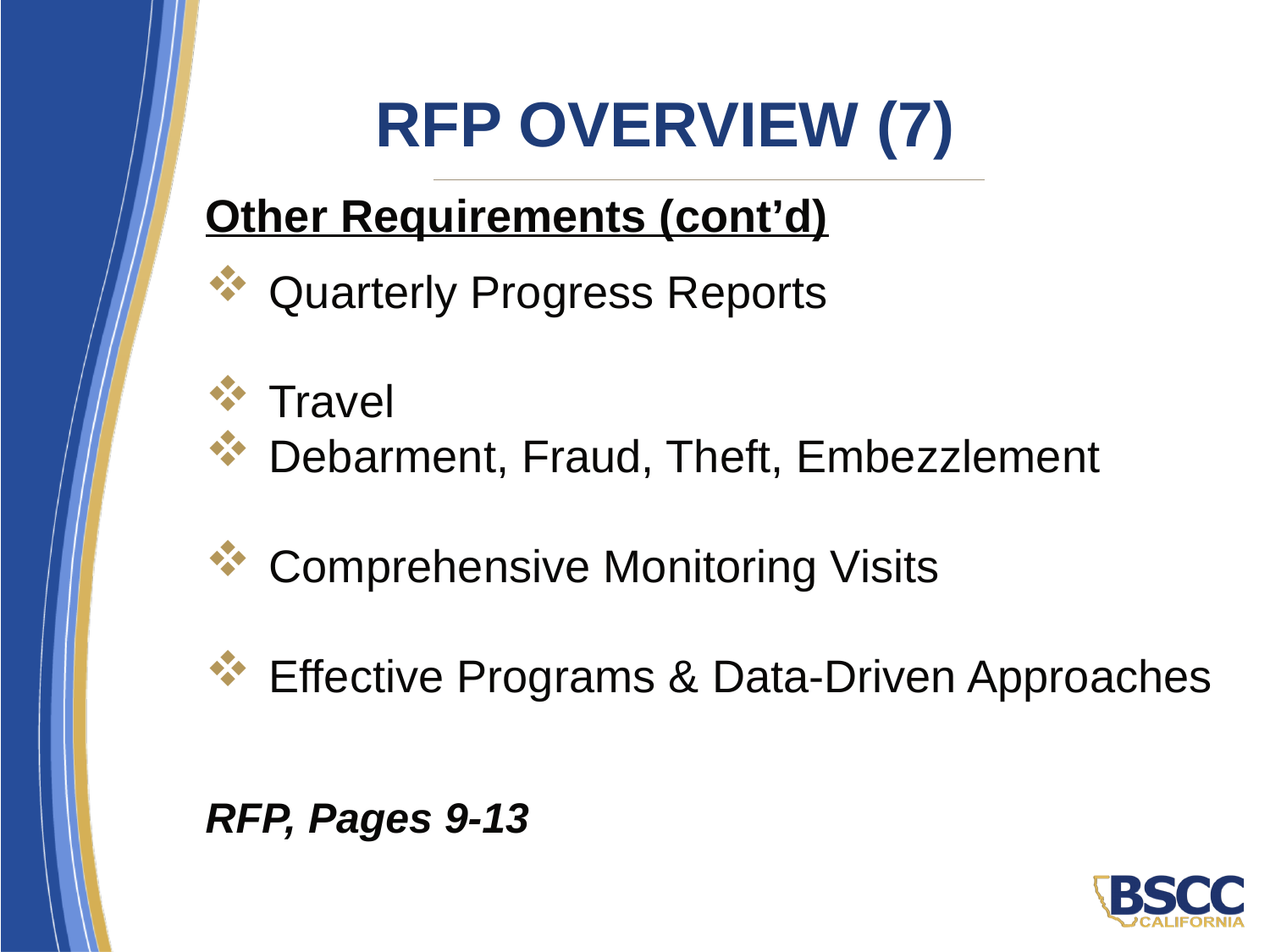

# RFP Overview (7)
Other Requirements (cont’d)

Quarterly Progress Reports

Travel
Debarment, Fraud, Theft, Embezzlement

Comprehensive Monitoring Visits

Effective Programs & Data-Driven Approaches

RFP, Pages 9-13